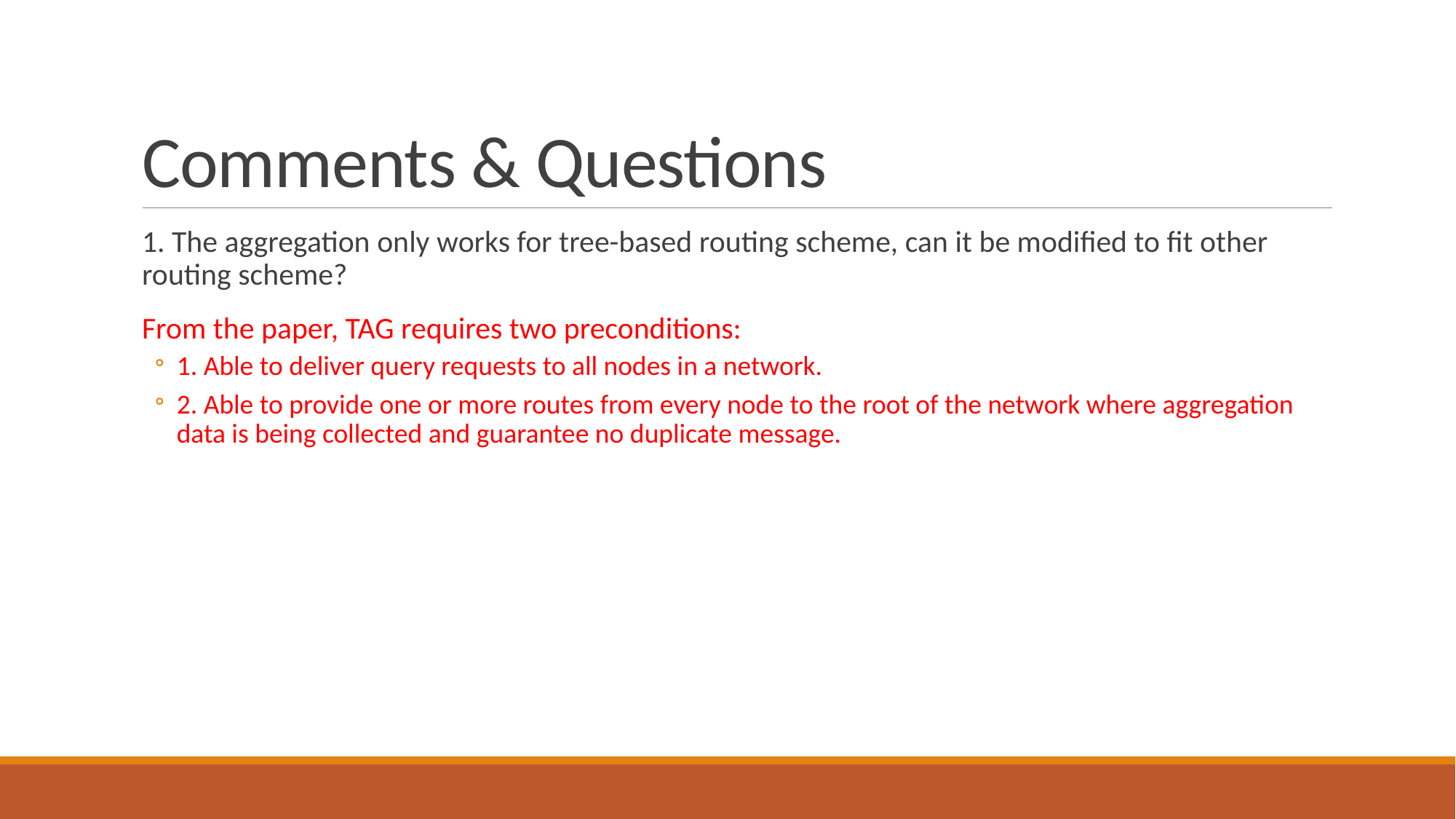

# Comments & Questions
1. The aggregation only works for tree-based routing scheme, can it be modified to fit other routing scheme?
From the paper, TAG requires two preconditions:
1. Able to deliver query requests to all nodes in a network.
2. Able to provide one or more routes from every node to the root of the network where aggregation data is being collected and guarantee no duplicate message.